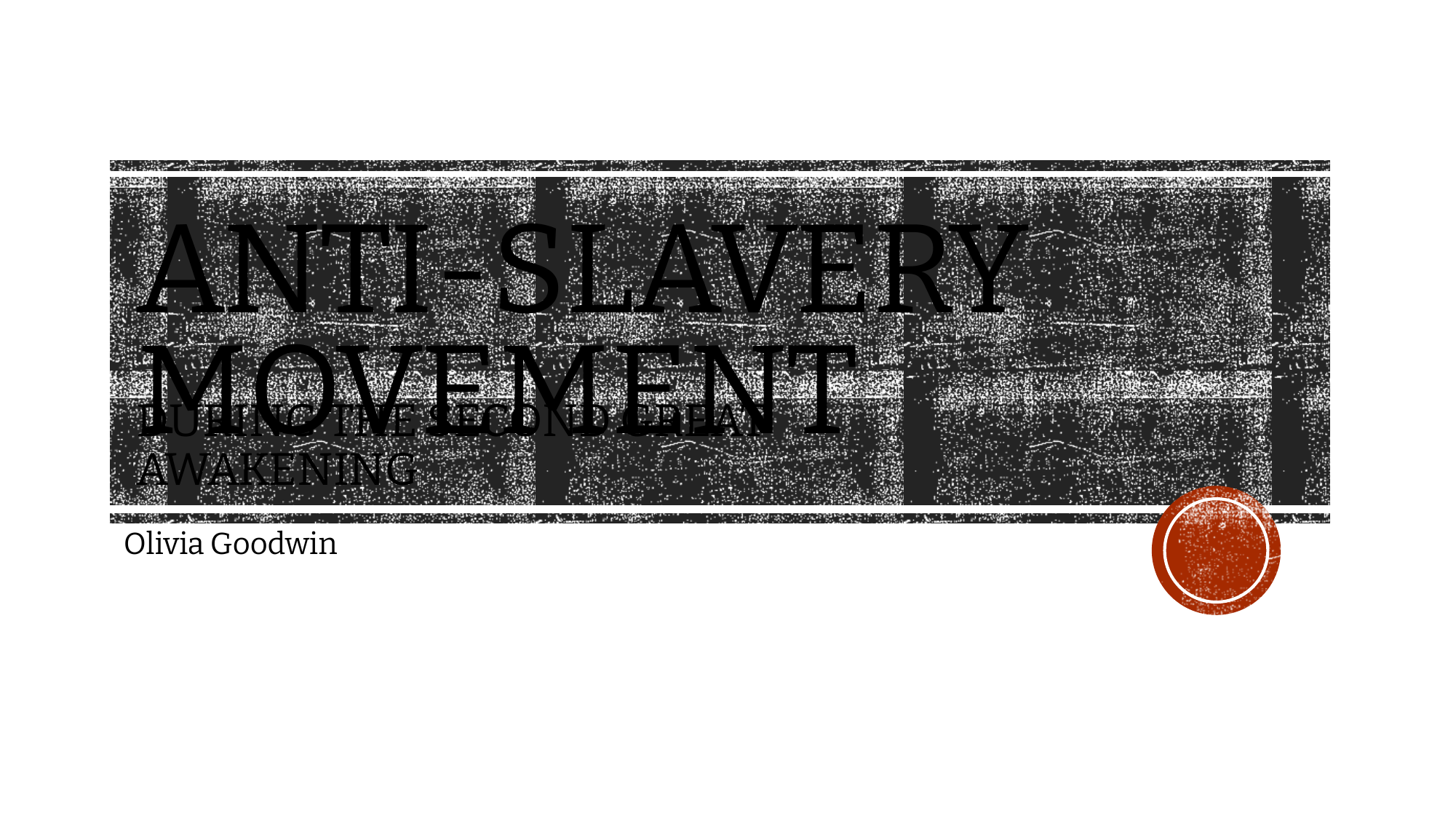

# Anti-Slavery Movement
DURING THE SECOND GREAT AWAKENING
Olivia Goodwin